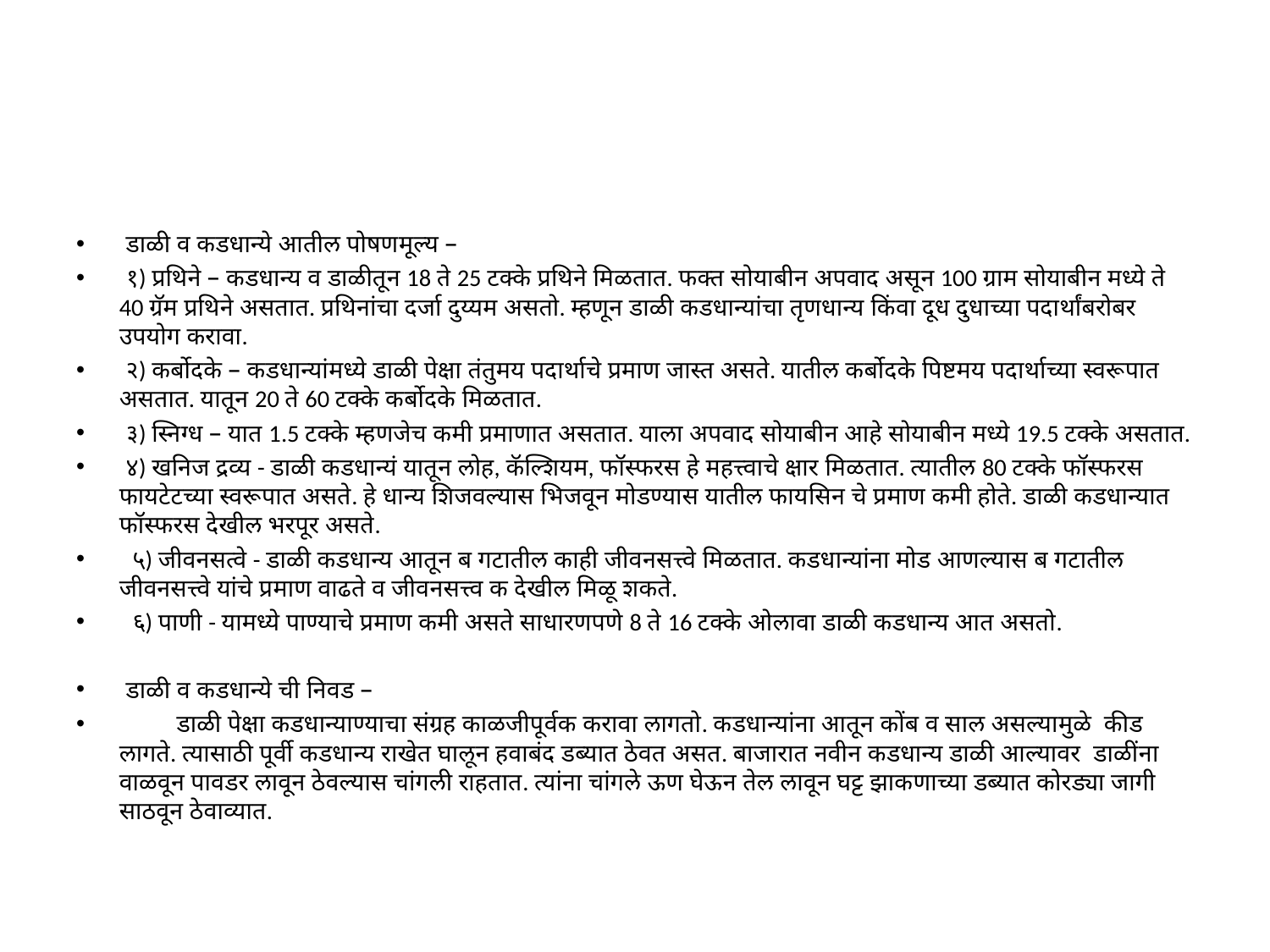

#
 डाळी व कडधान्ये आतील पोषणमूल्य –
 १) प्रथिने – कडधान्य व डाळीतून 18 ते 25 टक्के प्रथिने मिळतात. फक्त सोयाबीन अपवाद असून 100 ग्राम सोयाबीन मध्ये ते 40 ग्रॅम प्रथिने असतात. प्रथिनांचा दर्जा दुय्यम असतो. म्हणून डाळी कडधान्यांचा तृणधान्य किंवा दूध दुधाच्या पदार्थांबरोबर उपयोग करावा.
 २) कर्बोदके – कडधान्यांमध्ये डाळी पेक्षा तंतुमय पदार्थाचे प्रमाण जास्त असते. यातील कर्बोदके पिष्टमय पदार्थाच्या स्वरूपात असतात. यातून 20 ते 60 टक्के कर्बोदके मिळतात.
 ३) स्निग्ध – यात 1.5 टक्के म्हणजेच कमी प्रमाणात असतात. याला अपवाद सोयाबीन आहे सोयाबीन मध्ये 19.5 टक्के असतात.
 ४) खनिज द्रव्य - डाळी कडधान्यं यातून लोह, कॅल्शियम, फॉस्फरस हे महत्त्वाचे क्षार मिळतात. त्यातील 80 टक्के फॉस्फरस फायटेटच्या स्वरूपात असते. हे धान्य शिजवल्यास भिजवून मोडण्यास यातील फायसिन चे प्रमाण कमी होते. डाळी कडधान्यात फॉस्फरस देखील भरपूर असते.
  ५) जीवनसत्वे - डाळी कडधान्य आतून ब गटातील काही जीवनसत्त्वे मिळतात. कडधान्यांना मोड आणल्यास ब गटातील जीवनसत्त्वे यांचे प्रमाण वाढते व जीवनसत्त्व क देखील मिळू शकते.
  ६) पाणी - यामध्ये पाण्याचे प्रमाण कमी असते साधारणपणे 8 ते 16 टक्के ओलावा डाळी कडधान्य आत असतो.

 डाळी व कडधान्ये ची निवड –
         डाळी पेक्षा कडधान्याण्याचा संग्रह काळजीपूर्वक करावा लागतो. कडधान्यांना आतून कोंब व साल असल्यामुळे  कीड लागते. त्यासाठी पूर्वी कडधान्य राखेत घालून हवाबंद डब्यात ठेवत असत. बाजारात नवीन कडधान्य डाळी आल्यावर  डाळींना वाळवून पावडर लावून ठेवल्यास चांगली राहतात. त्यांना चांगले ऊण घेऊन तेल लावून घट्ट झाकणाच्या डब्यात कोरड्या जागी साठवून ठेवाव्यात.